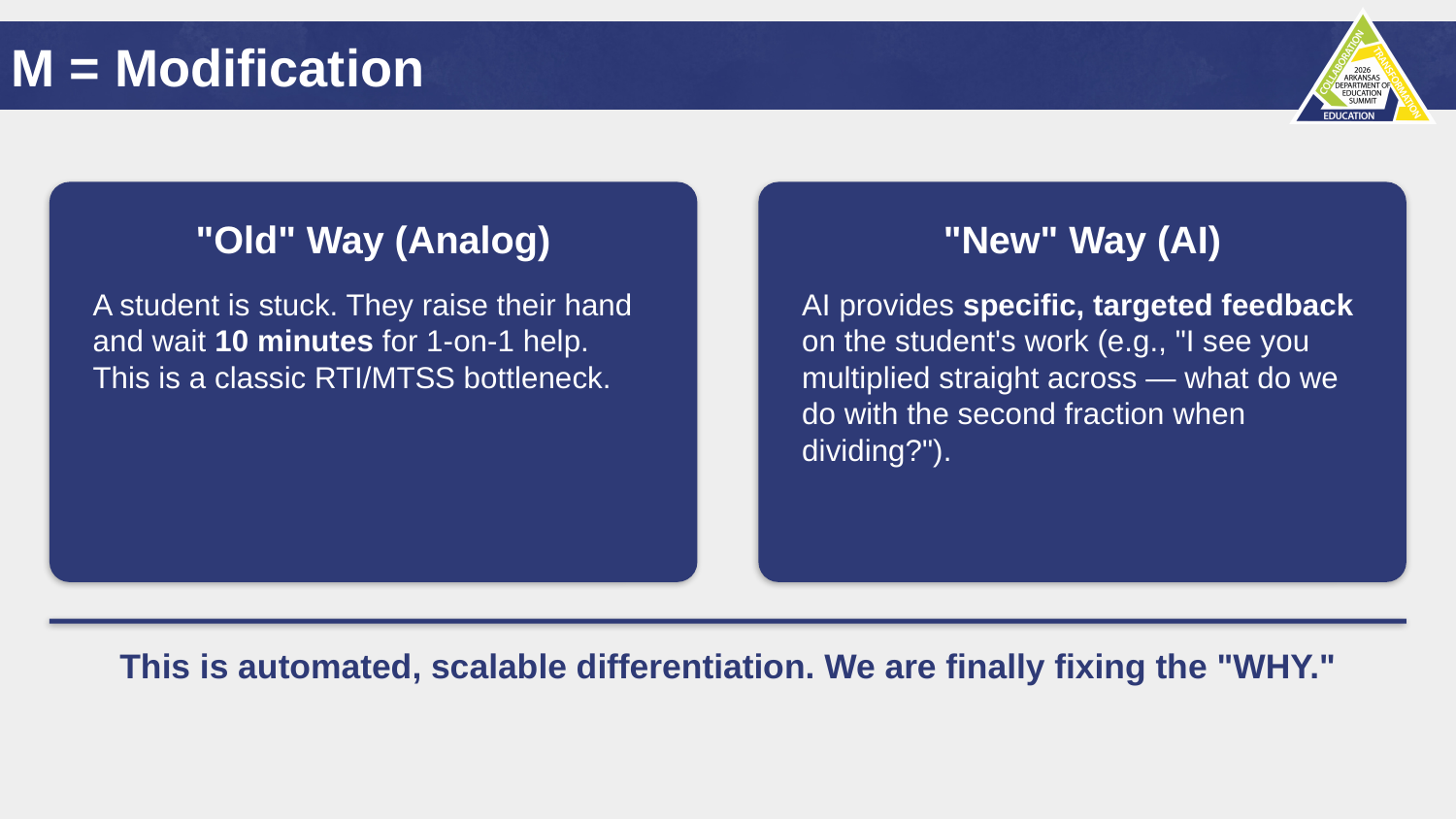

# M = Modification

"Old" Way (Analog)
A student is stuck. They raise their hand and wait 10 minutes for 1-on-1 help. This is a classic RTI/MTSS bottleneck.
"New" Way (AI)
AI provides specific, targeted feedback on the student's work (e.g., "I see you multiplied straight across — what do we do with the second fraction when dividing?").

This is automated, scalable differentiation. We are finally fixing the "WHY."